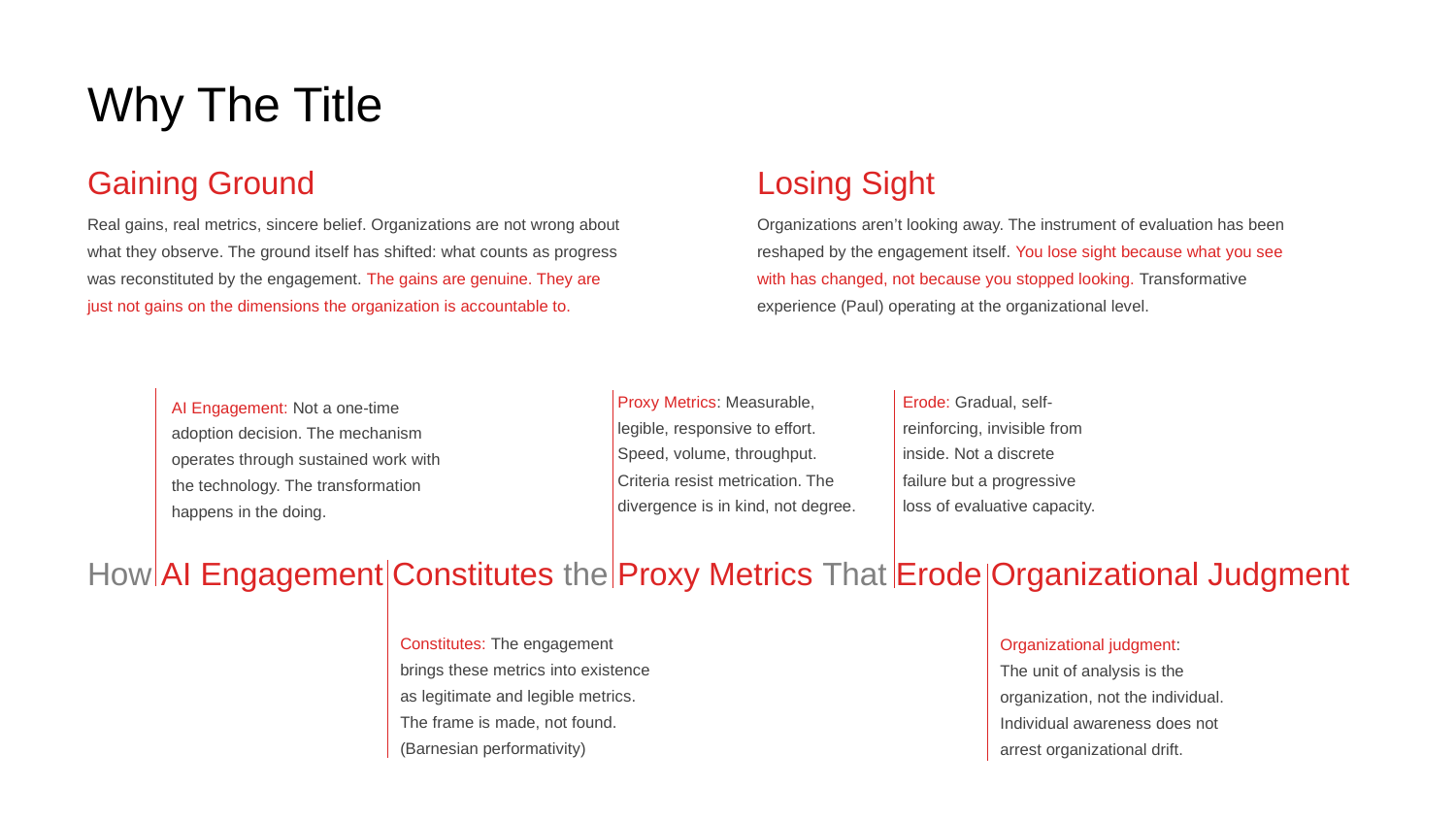

Why The Title
Gaining Ground
Losing Sight
Real gains, real metrics, sincere belief. Organizations are not wrong about what they observe. The ground itself has shifted: what counts as progress was reconstituted by the engagement. The gains are genuine. They are just not gains on the dimensions the organization is accountable to.
Organizations aren’t looking away. The instrument of evaluation has been reshaped by the engagement itself. You lose sight because what you see with has changed, not because you stopped looking. Transformative experience (Paul) operating at the organizational level.
Proxy Metrics: Measurable, legible, responsive to effort. Speed, volume, throughput. Criteria resist metrication. The divergence is in kind, not degree.
Erode: Gradual, self-reinforcing, invisible from inside. Not a discrete failure but a progressive loss of evaluative capacity.
AI Engagement: Not a one-time adoption decision. The mechanism operates through sustained work with the technology. The transformation happens in the doing.
How AI Engagement Constitutes the Proxy Metrics That Erode Organizational Judgment
Constitutes: The engagement brings these metrics into existence as legitimate and legible metrics. The frame is made, not found. (Barnesian performativity)
Organizational judgment:
The unit of analysis is the organization, not the individual. Individual awareness does not arrest organizational drift.